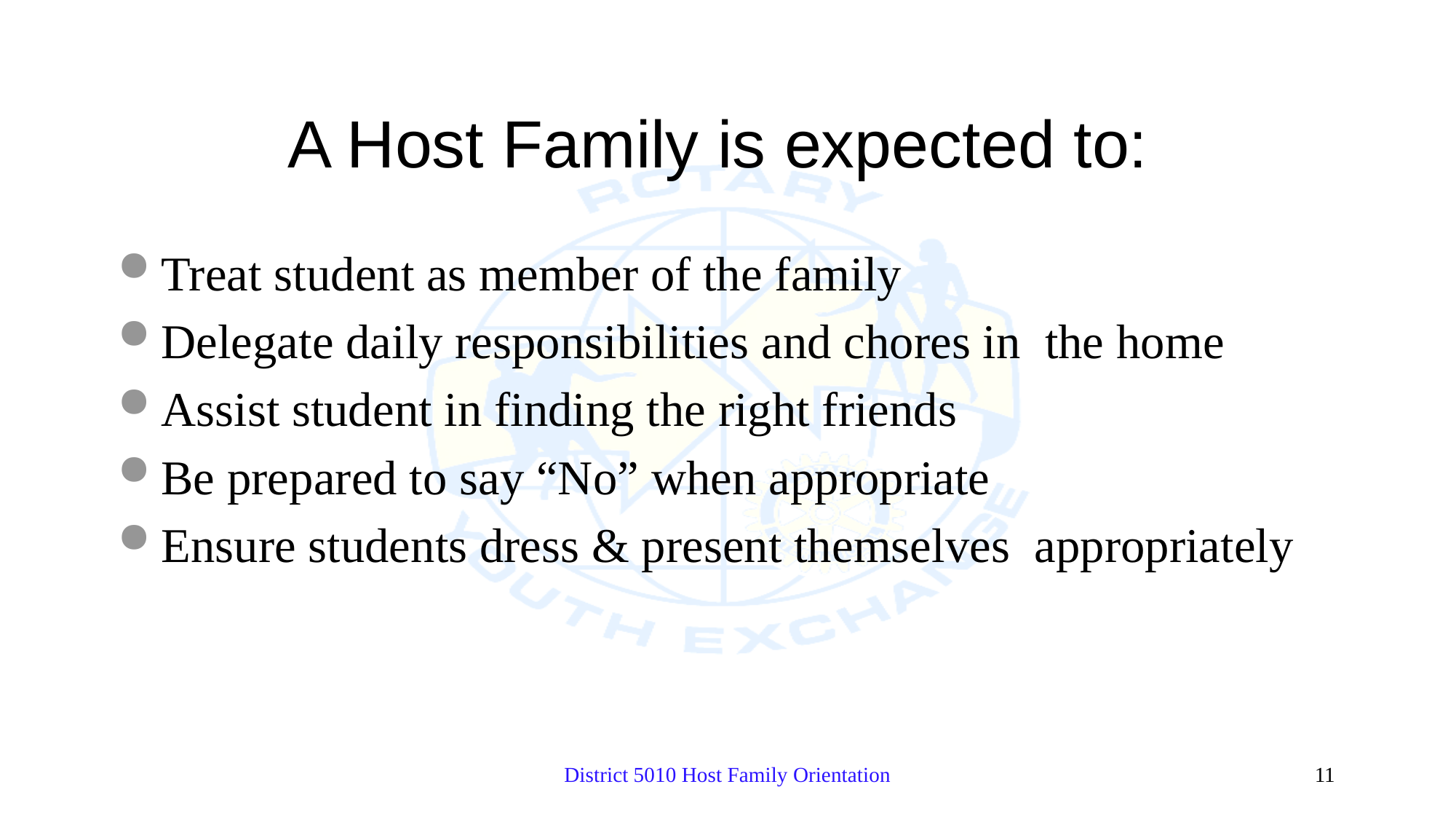

# A Host Family is expected to:
Treat student as member of the family
Delegate daily responsibilities and chores in  the home
Assist student in finding the right friends
Be prepared to say “No” when appropriate
Ensure students dress & present themselves  appropriately
District 5010 Host Family Orientation
11